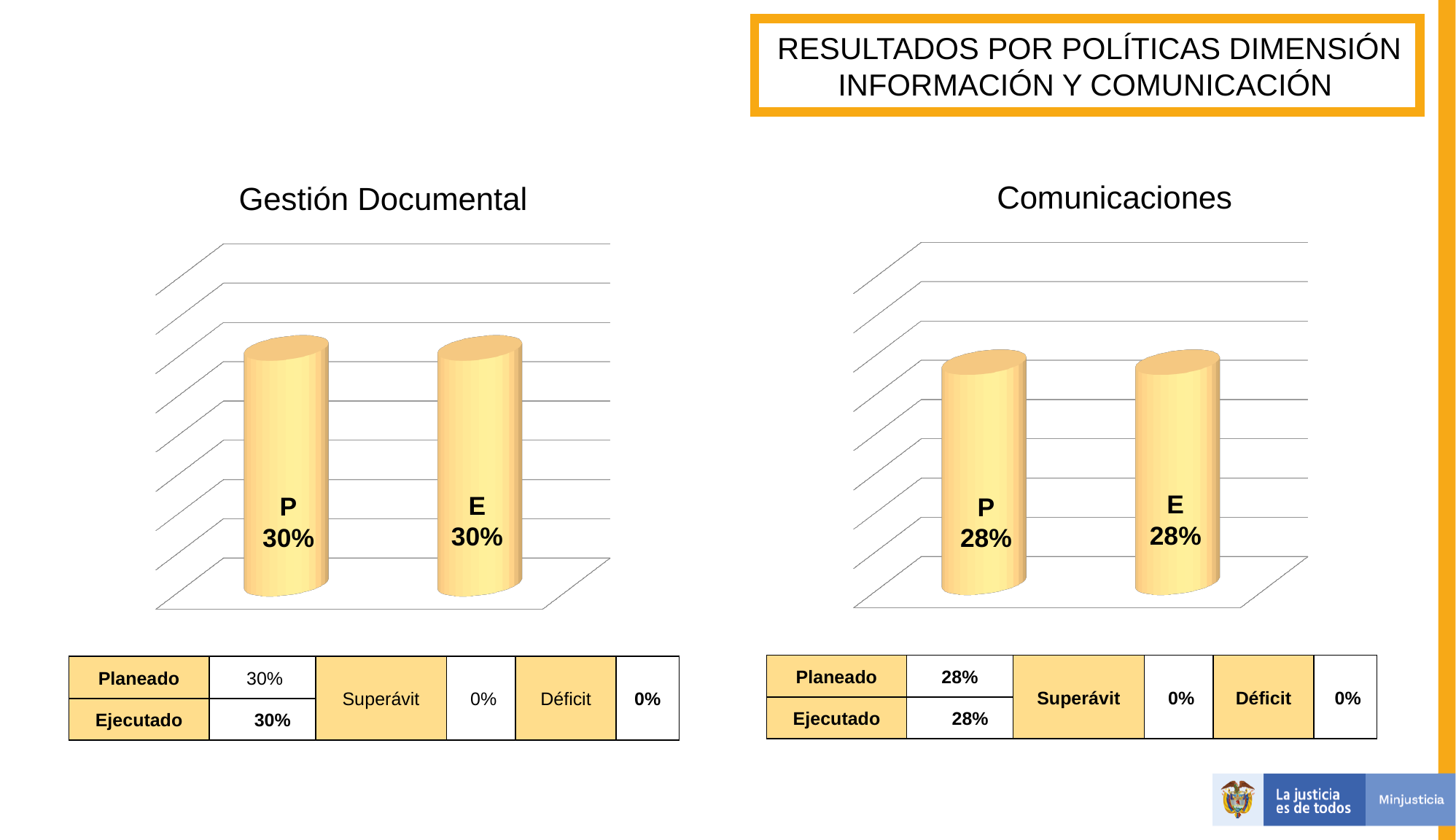

RESULTADOS POR POLÍTICAS DIMENSIÓN INFORMACIÓN Y COMUNICACIÓN
Comunicaciones
Gestión Documental

[unsupported chart]

[unsupported chart]

E
28%
E
30%
P
30%
P
28%
| Planeado | 28% | Superávit | 0% | Déficit | 0% |
| --- | --- | --- | --- | --- | --- |
| Ejecutado | 28% |  |  |  |  |
| Planeado | 30% | Superávit | 0% | Déficit | 0% |
| --- | --- | --- | --- | --- | --- |
| Ejecutado | 30% |  |  |  |  |